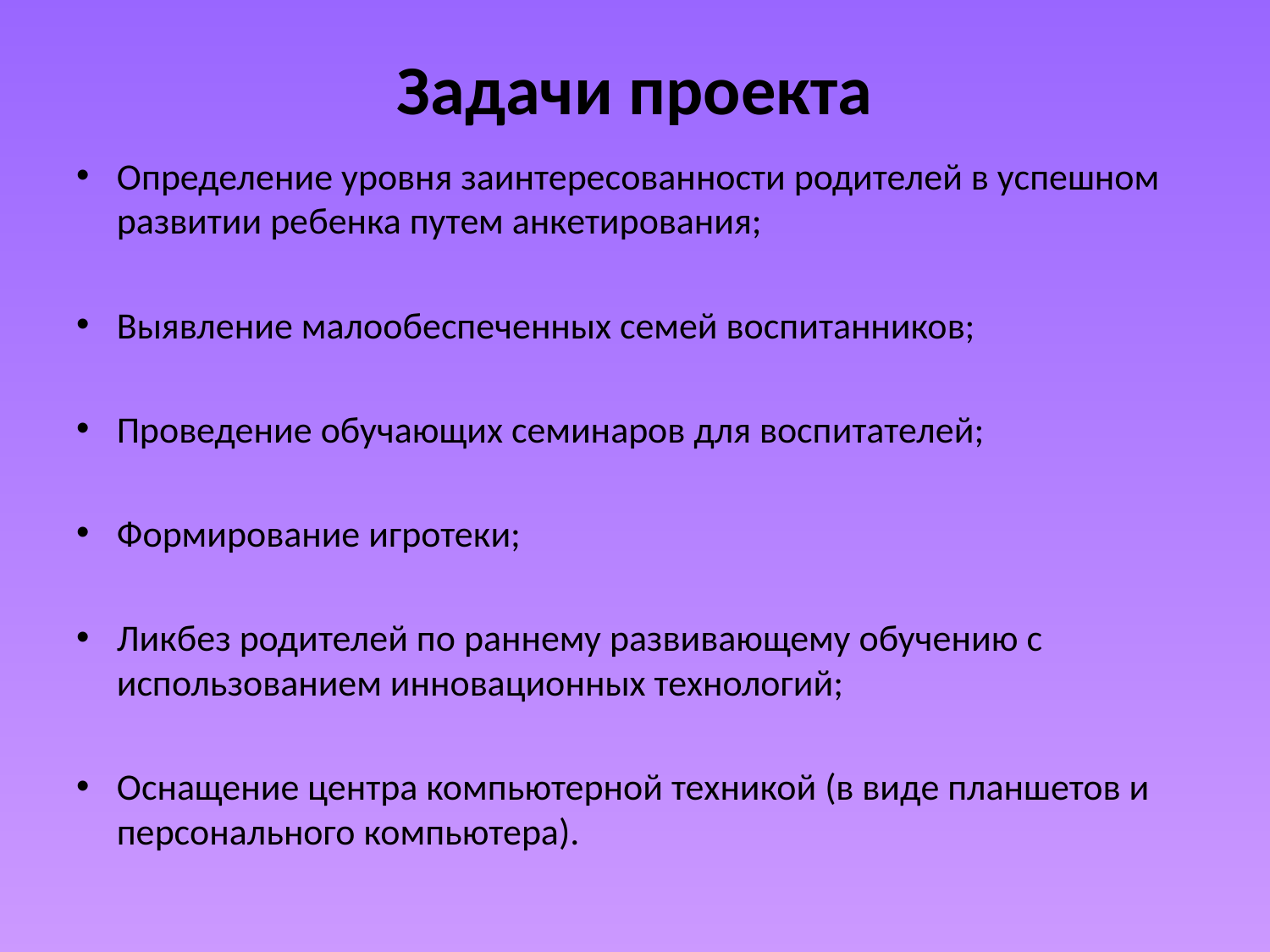

# Задачи проекта
Определение уровня заинтересованности родителей в успешном развитии ребенка путем анкетирования;

Выявление малообеспеченных семей воспитанников;

Проведение обучающих семинаров для воспитателей;

Формирование игротеки;

Ликбез родителей по раннему развивающему обучению с использованием инновационных технологий;

Оснащение центра компьютерной техникой (в виде планшетов и персонального компьютера).